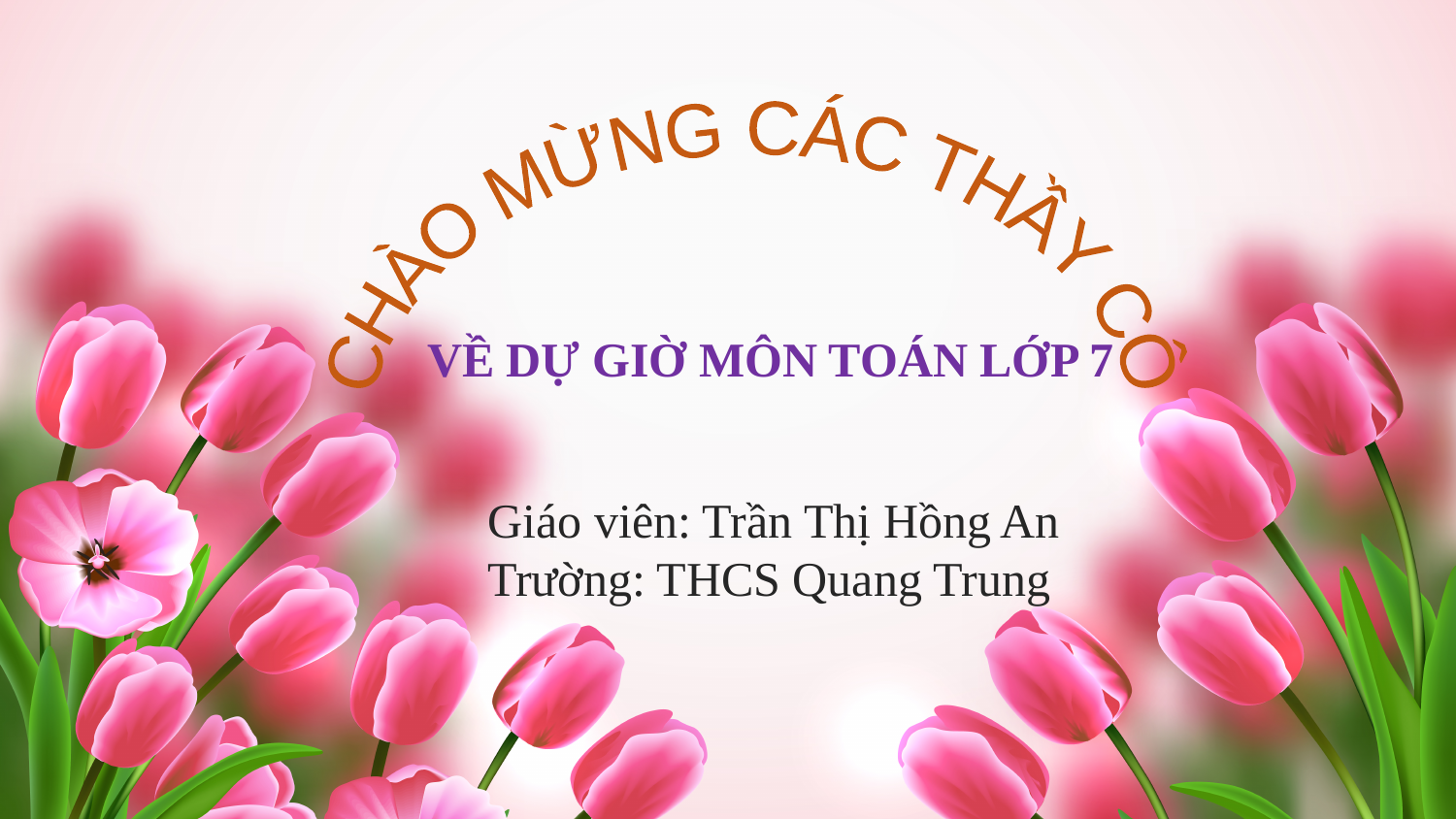

CHÀO MỪNG CÁC THẦY CÔ
VỀ DỰ GIỜ MÔN TOÁN LỚP 7
Giáo viên: Trần Thị Hồng An
Trường: THCS Quang Trung